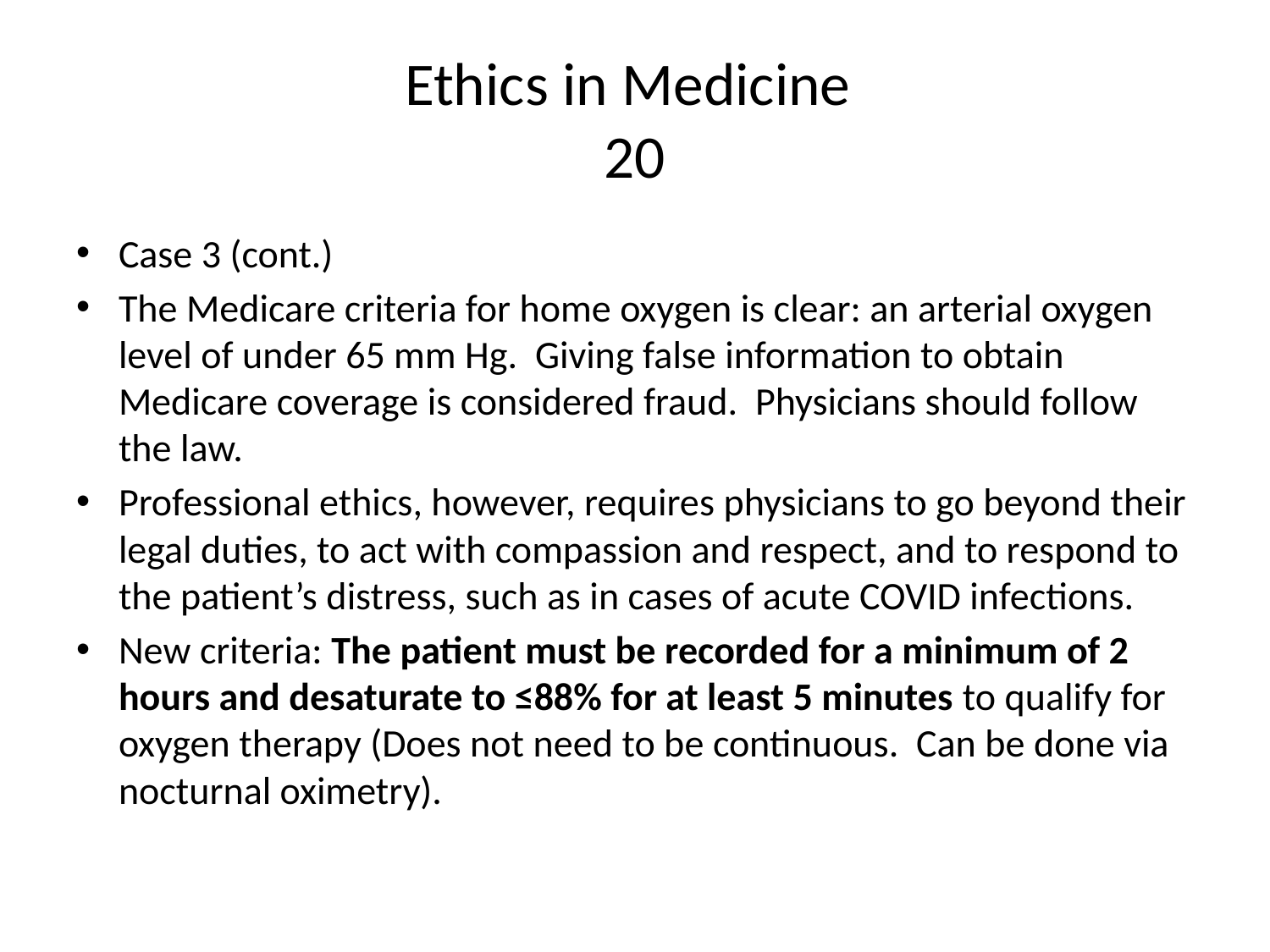

# Ethics in Medicine 20
Case 3 (cont.)
The Medicare criteria for home oxygen is clear: an arterial oxygen level of under 65 mm Hg.  Giving false information to obtain Medicare coverage is considered fraud.  Physicians should follow the law.
Professional ethics, however, requires physicians to go beyond their legal duties, to act with compassion and respect, and to respond to the patient’s distress, such as in cases of acute COVID infections.
New criteria: The patient must be recorded for a minimum of 2 hours and desaturate to ≤88% for at least 5 minutes to qualify for oxygen therapy (Does not need to be continuous.  Can be done via nocturnal oximetry).